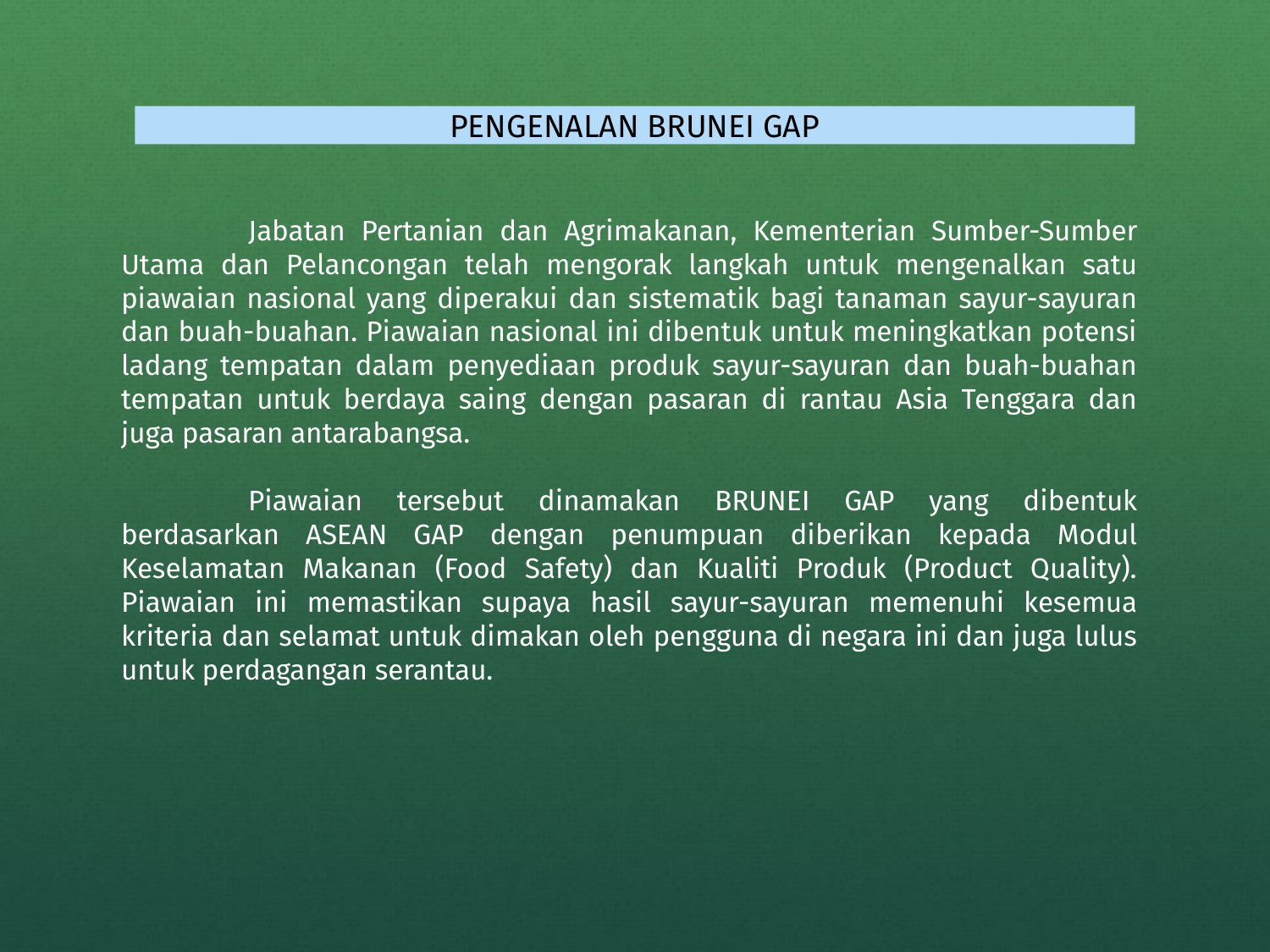

PENGENALAN BRUNEI GAP
	Jabatan Pertanian dan Agrimakanan, Kementerian Sumber-Sumber Utama dan Pelancongan telah mengorak langkah untuk mengenalkan satu piawaian nasional yang diperakui dan sistematik bagi tanaman sayur-sayuran dan buah-buahan. Piawaian nasional ini dibentuk untuk meningkatkan potensi ladang tempatan dalam penyediaan produk sayur-sayuran dan buah-buahan tempatan untuk berdaya saing dengan pasaran di rantau Asia Tenggara dan juga pasaran antarabangsa.

	Piawaian tersebut dinamakan BRUNEI GAP yang dibentuk berdasarkan ASEAN GAP dengan penumpuan diberikan kepada Modul Keselamatan Makanan (Food Safety) dan Kualiti Produk (Product Quality). Piawaian ini memastikan supaya hasil sayur-sayuran memenuhi kesemua kriteria dan selamat untuk dimakan oleh pengguna di negara ini dan juga lulus untuk perdagangan serantau.